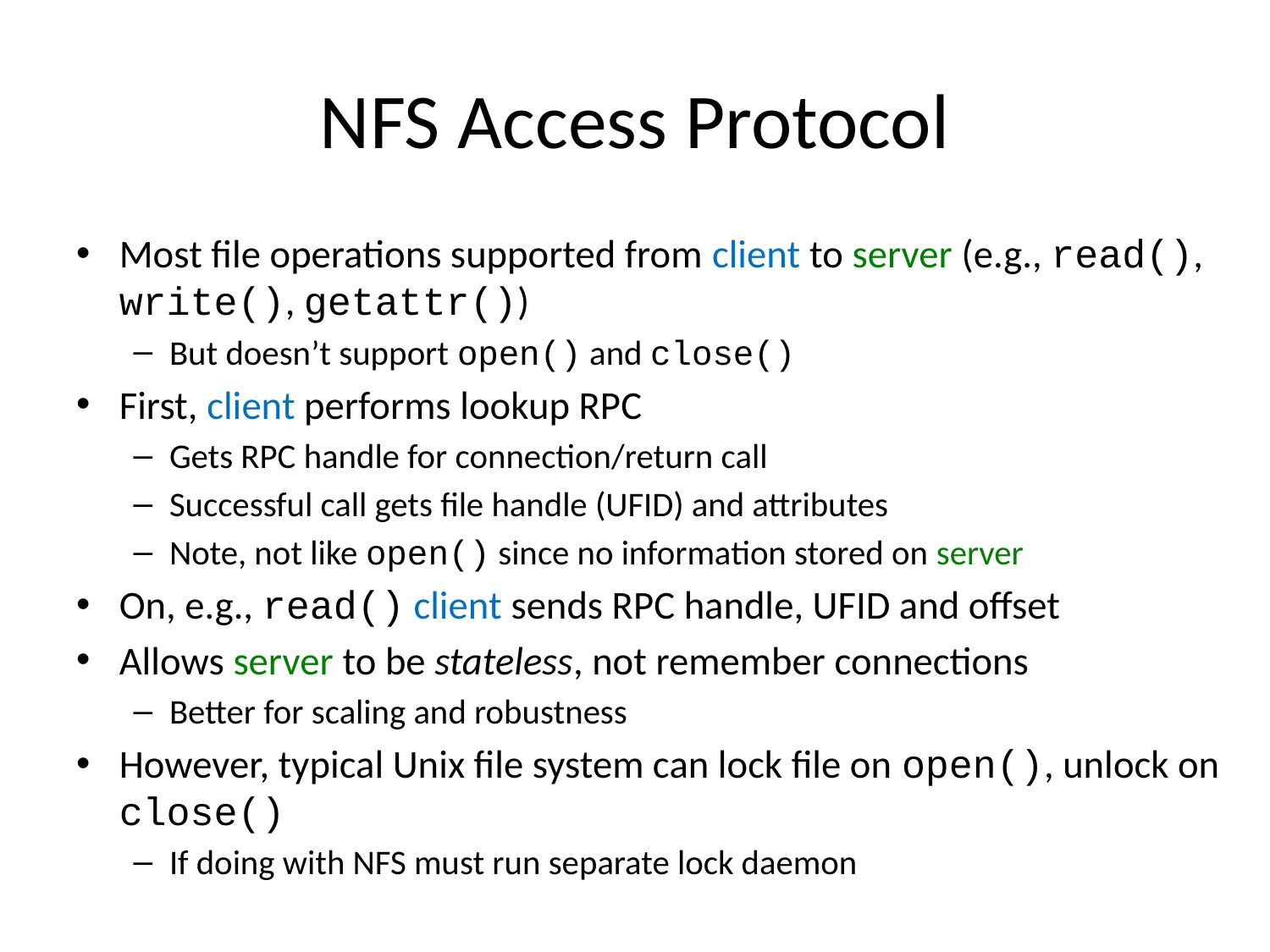

# NFS Access Protocol
Most file operations supported from client to server (e.g., read(), write(), getattr())
But doesn’t support open() and close()
First, client performs lookup RPC
Gets RPC handle for connection/return call
Successful call gets file handle (UFID) and attributes
Note, not like open() since no information stored on server
On, e.g., read() client sends RPC handle, UFID and offset
Allows server to be stateless, not remember connections
Better for scaling and robustness
However, typical Unix file system can lock file on open(), unlock on close()
If doing with NFS must run separate lock daemon